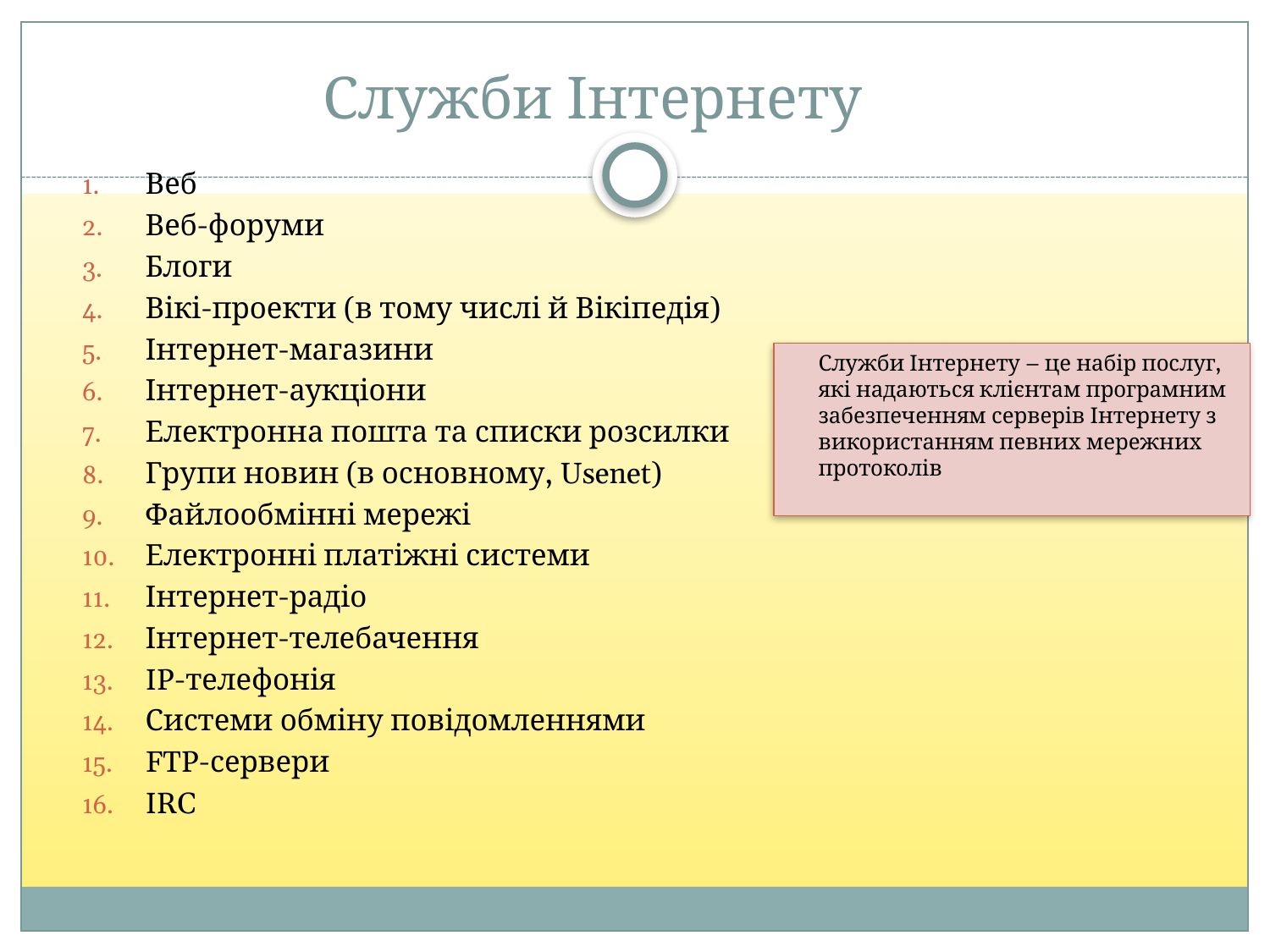

Служби Інтернету
Веб
Веб-форуми
Блоги
Вікі-проекти (в тому числі й Вікіпедія)
Інтернет-магазини
Інтернет-аукціони
Електронна пошта та списки розсилки
Групи новин (в основному, Usenet)
Файлообмінні мережі
Електронні платіжні системи
Інтернет-радіо
Інтернет-телебачення
IP-телефонія
Системи обміну повідомленнями
FTP-сервери
IRC
	Служби Інтернету – це набір послуг, які надаються клієнтам програмним забезпеченням серверів Інтернету з використанням певних мережних протоколів